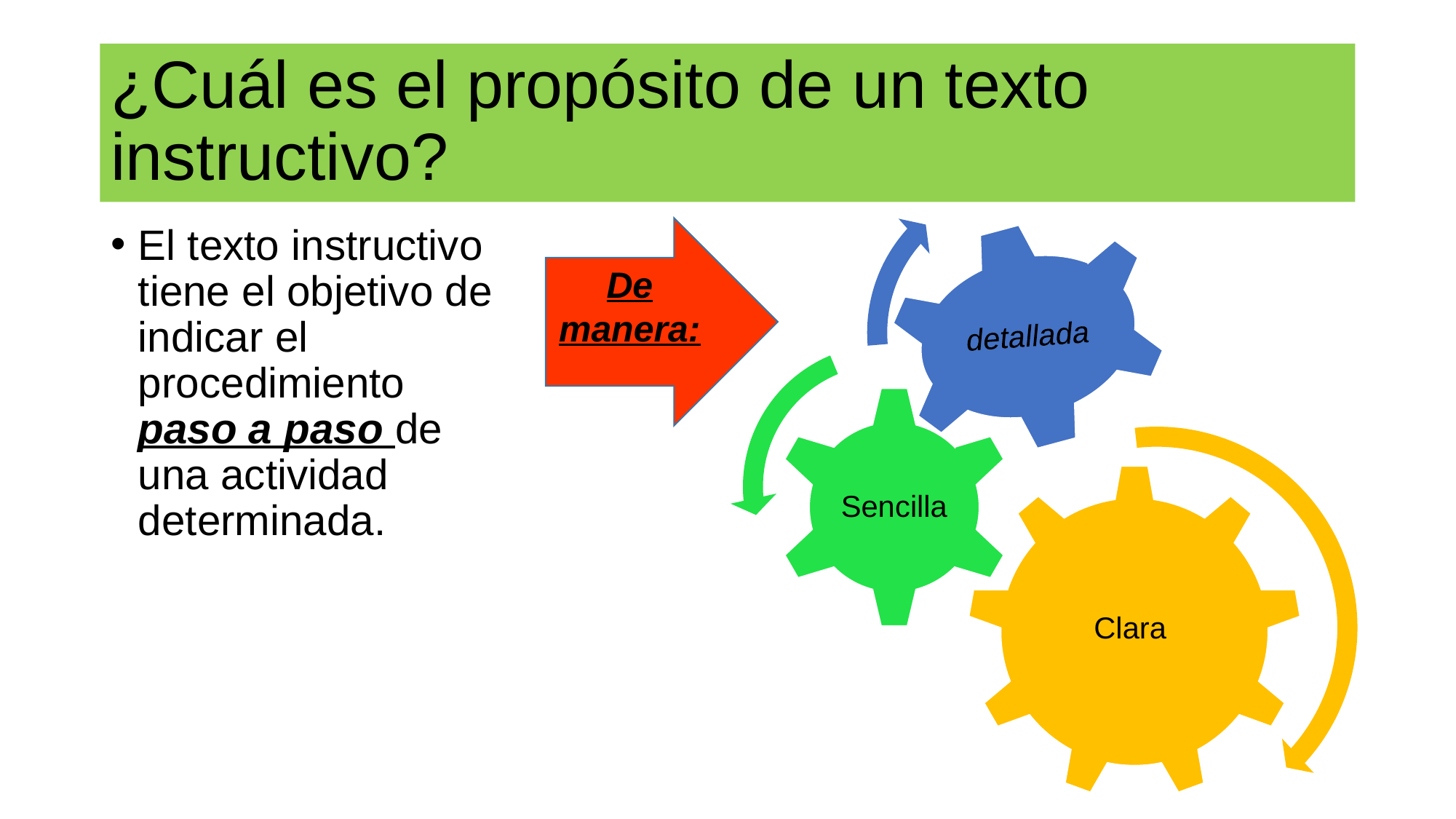

# ¿Cuál es el propósito de un texto instructivo?
Clara
Sencilla
detallada
El texto instructivo tiene el objetivo de indicar el procedimiento paso a paso de una actividad determinada.
De manera: